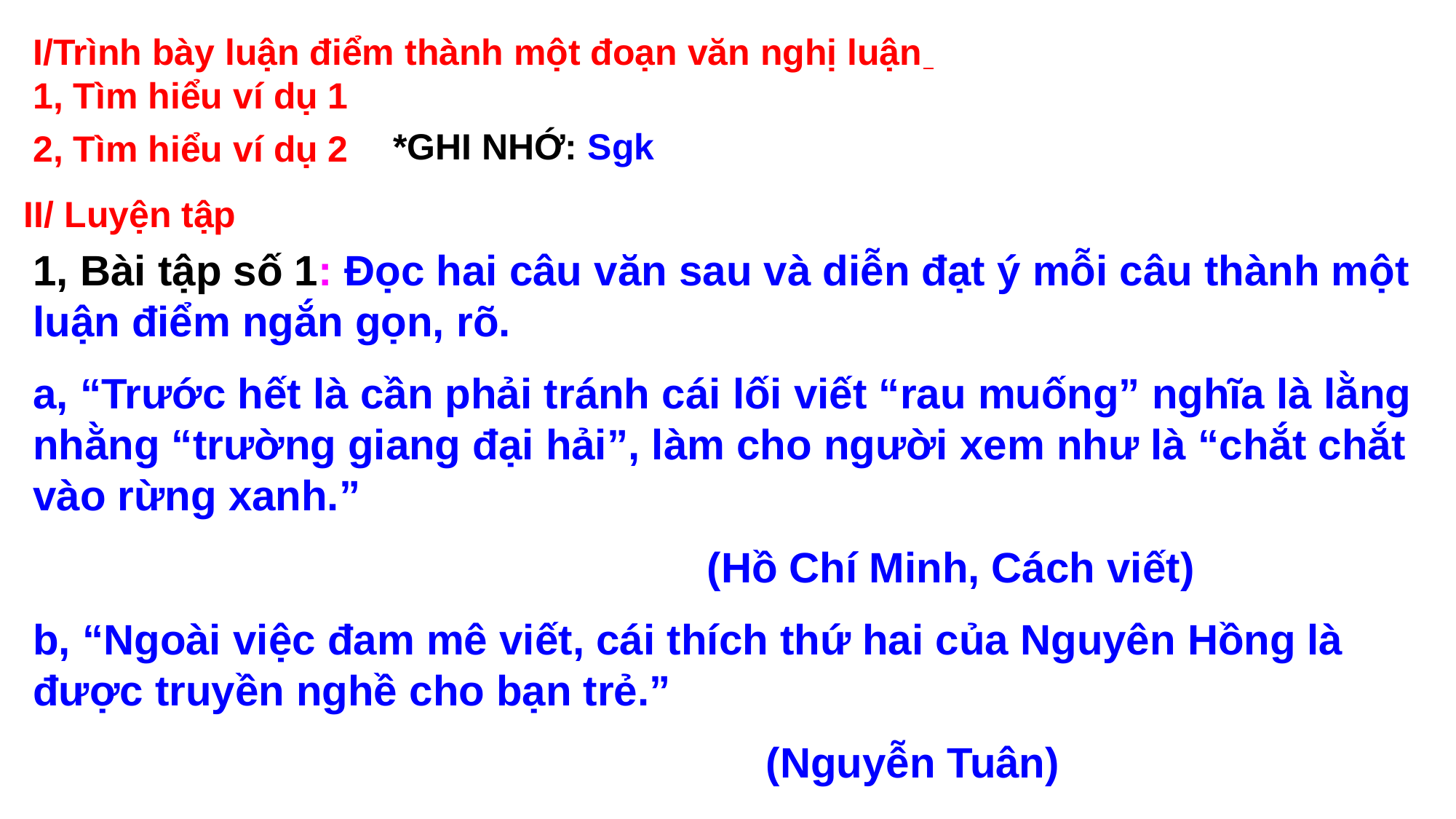

I/Trình bày luận điểm thành một đoạn văn nghị luận
1, Tìm hiểu ví dụ 1
*GHI NHỚ: Sgk
2, Tìm hiểu ví dụ 2
II/ Luyện tập
1, Bài tập số 1: Đọc hai câu văn sau và diễn đạt ý mỗi câu thành một luận điểm ngắn gọn, rõ.
a, “Trước hết là cần phải tránh cái lối viết “rau muống” nghĩa là lằng nhằng “trường giang đại hải”, làm cho người xem như là “chắt chắt vào rừng xanh.”
                                                         (Hồ Chí Minh, Cách viết)
b, “Ngoài việc đam mê viết, cái thích thứ hai của Nguyên Hồng là được truyền nghề cho bạn trẻ.”
                                                              (Nguyễn Tuân)